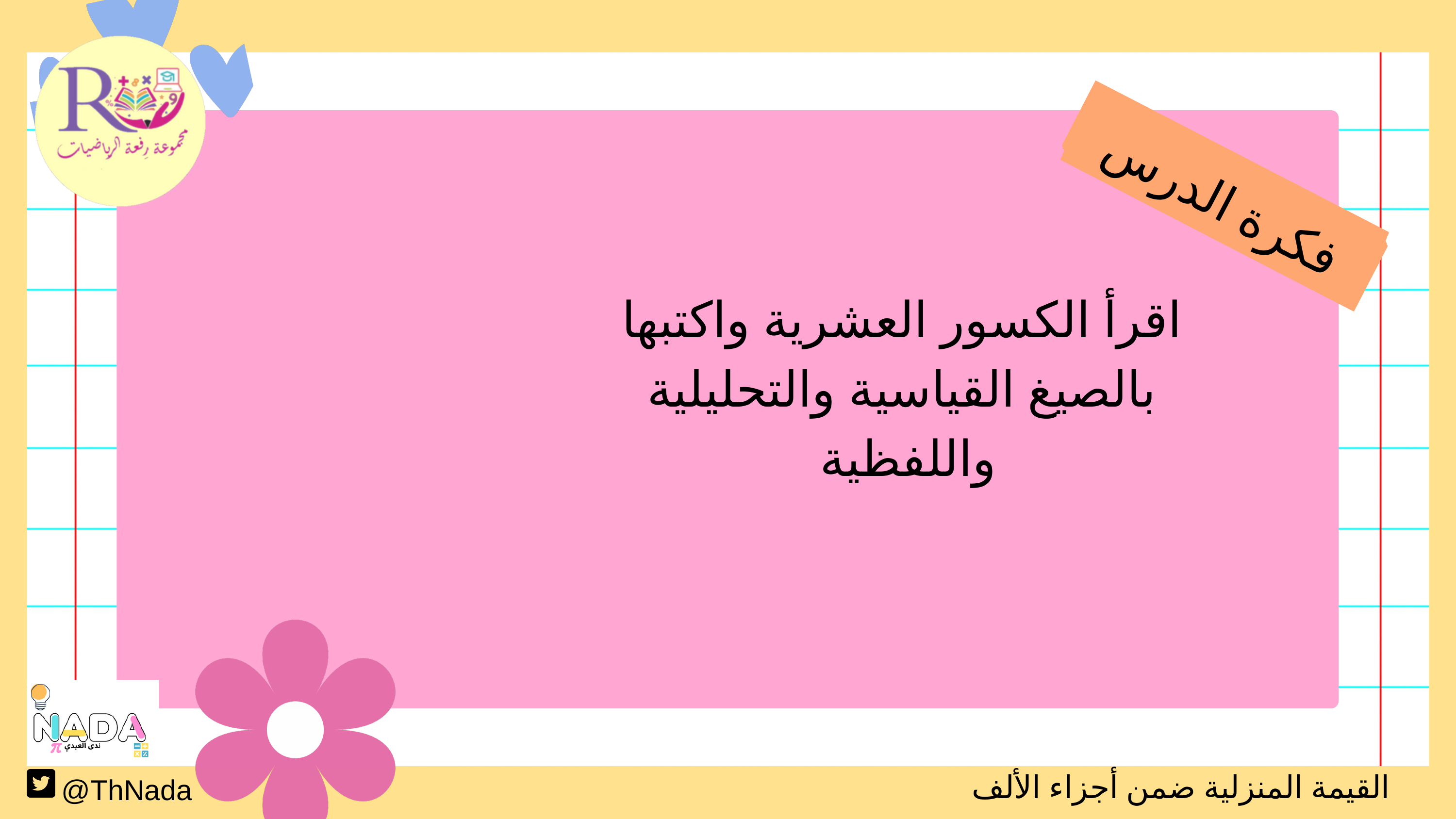

فكرة الدرس
اقرأ الكسور العشرية واكتبها
بالصيغ القياسية والتحليلية
واللفظية

القيمة المنزلية ضمن أجزاء الألف

@ThNada